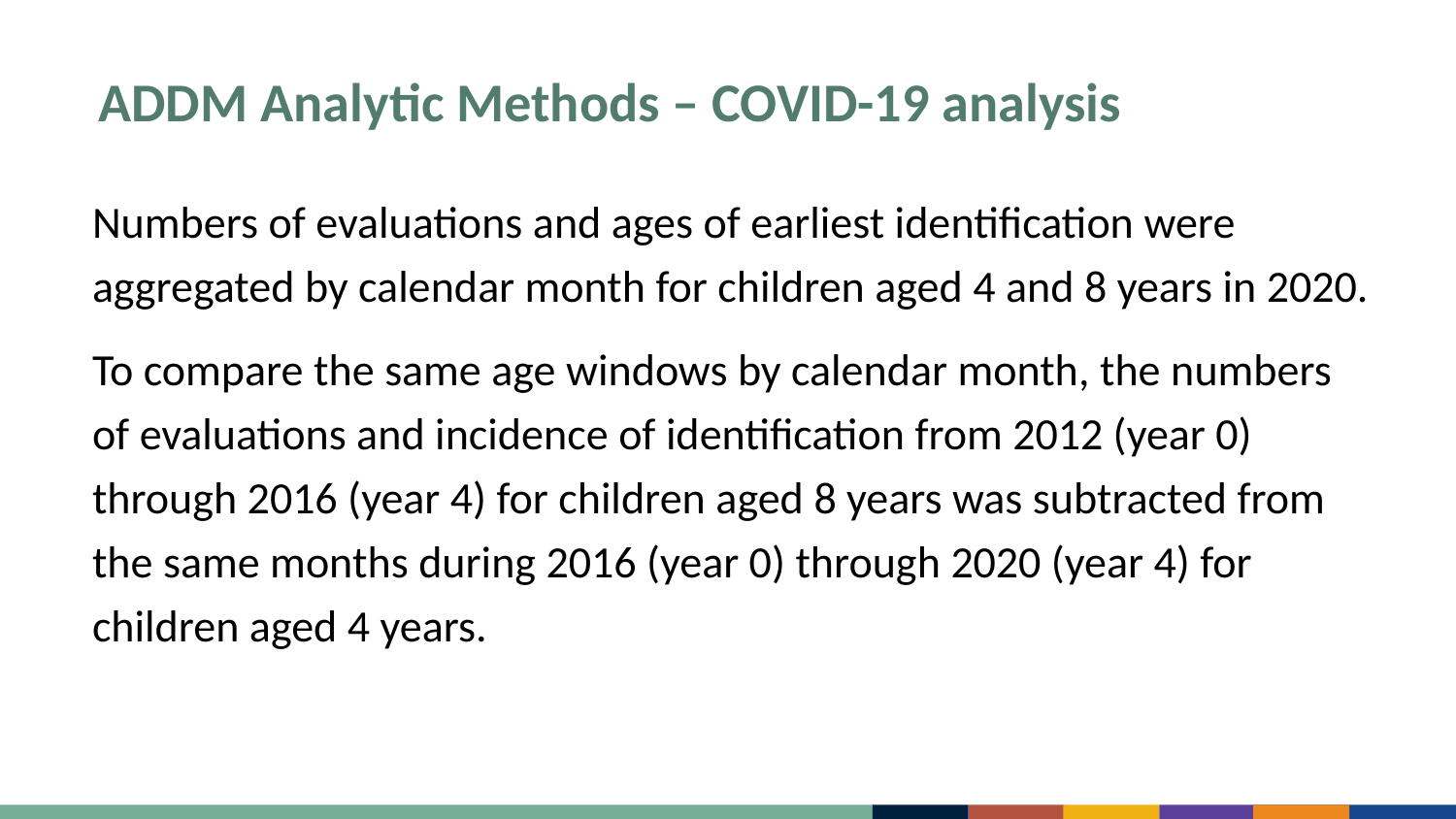

ADDM Analytic Methods – COVID-19 analysis

Numbers of evaluations and ages of earliest identification were aggregated by calendar month for children aged 4 and 8 years in 2020.
To compare the same age windows by calendar month, the numbers of evaluations and incidence of identification from 2012 (year 0) through 2016 (year 4) for children aged 8 years was subtracted from the same months during 2016 (year 0) through 2020 (year 4) for children aged 4 years.